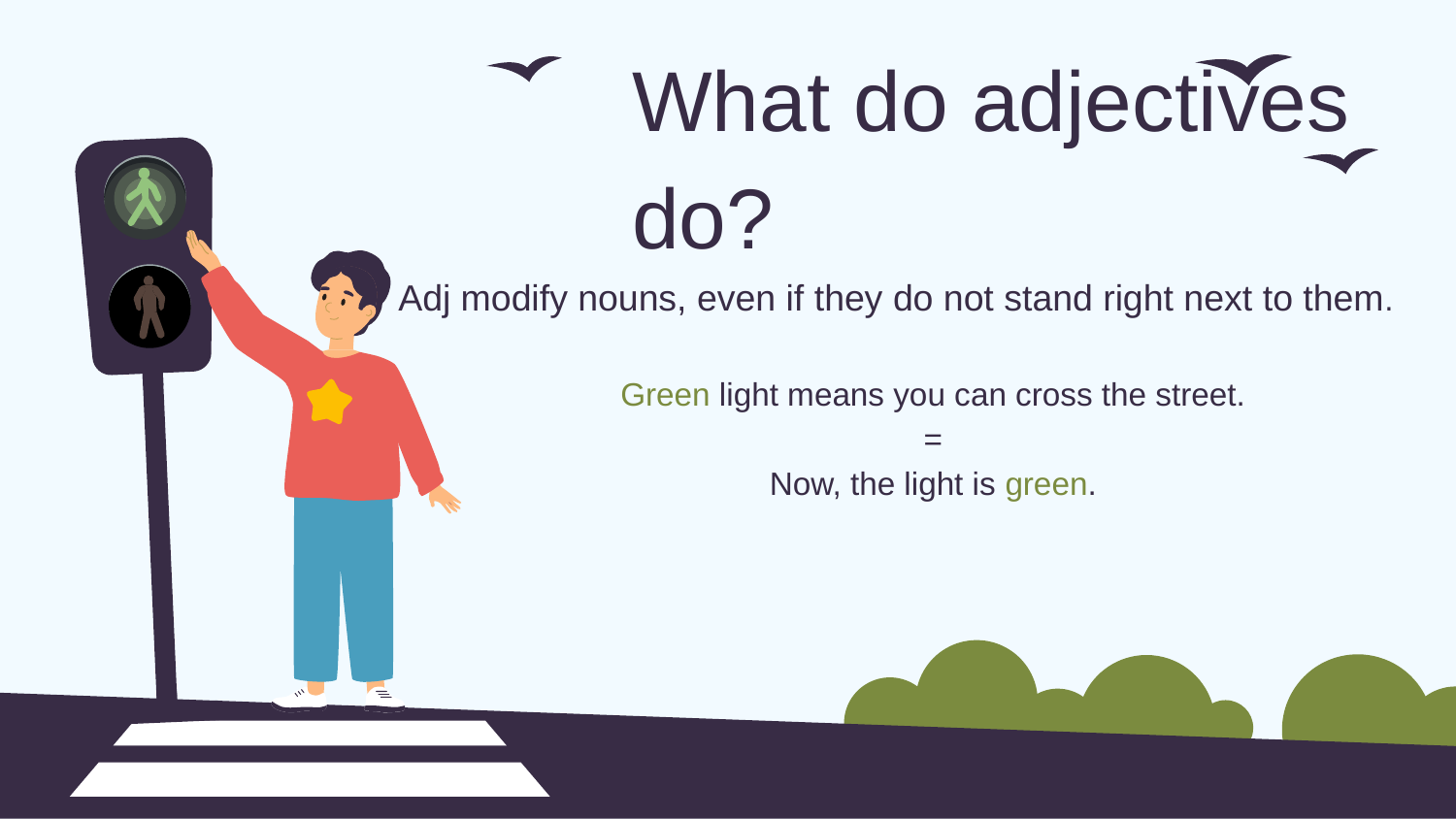

# What do adjectives do?

Adj modify nouns, even if they do not stand right next to them.
Green light means you can cross the street.
=
Now, the light is green.